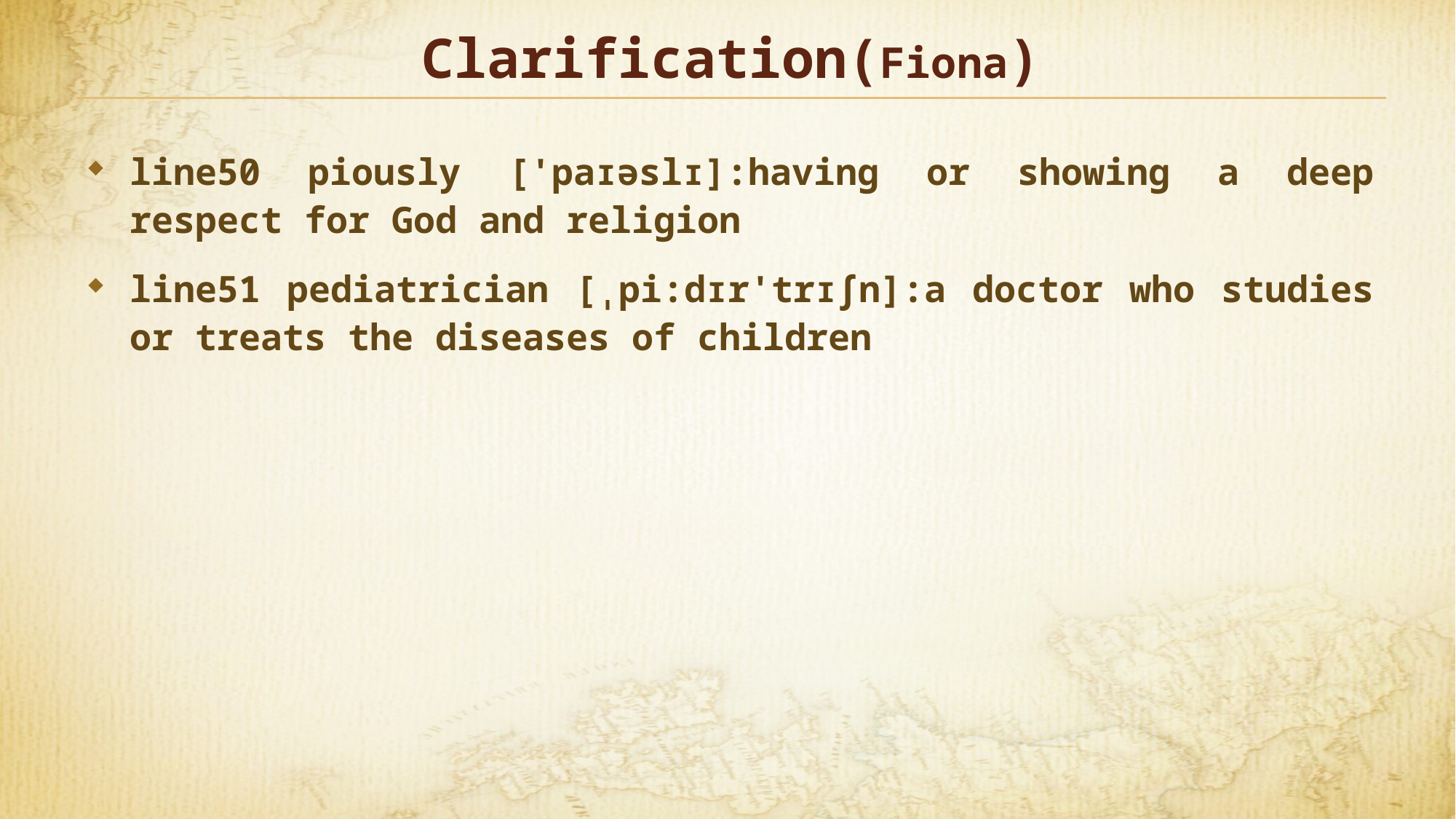

# Clarification(Fiona)
line50 piously ['paɪəslɪ]:having or showing a deep respect for God and religion
line51 pediatrician [ˌpi:dɪr'trɪʃn]:a doctor who studies or treats the diseases of children